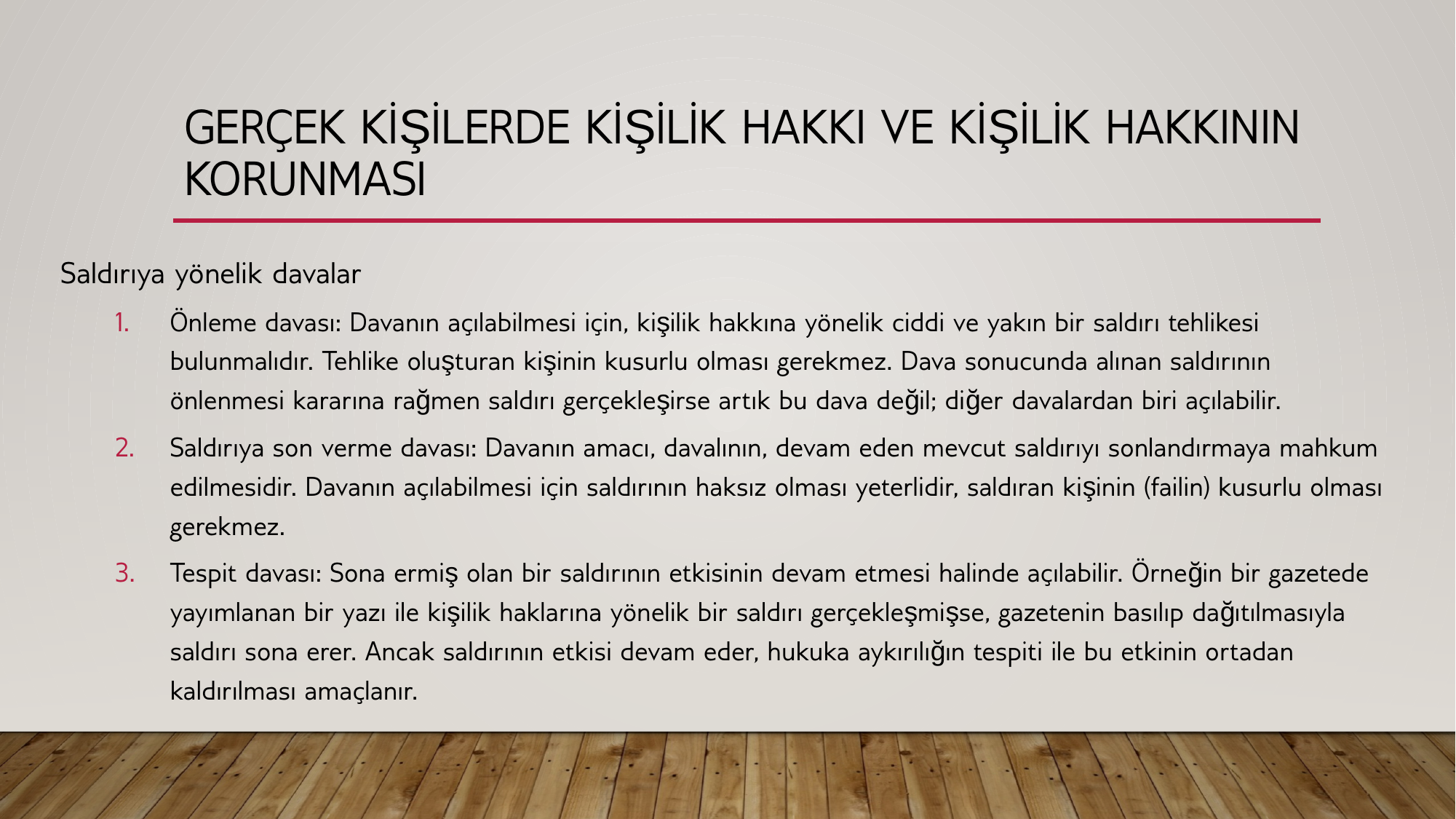

# GERÇEK KİŞİLERDE KİŞİLİK HAKKI VE KİŞİLİK HAKKININ KORUNMASI
Saldırıya yönelik davalar
Önleme davası: Davanın açılabilmesi için, kişilik hakkına yönelik ciddi ve yakın bir saldırı tehlikesi bulunmalıdır. Tehlike oluşturan kişinin kusurlu olması gerekmez. Dava sonucunda alınan saldırının önlenmesi kararına rağmen saldırı gerçekleşirse artık bu dava değil; diğer davalardan biri açılabilir.
Saldırıya son verme davası: Davanın amacı, davalının, devam eden mevcut saldırıyı sonlandırmaya mahkum edilmesidir. Davanın açılabilmesi için saldırının haksız olması yeterlidir, saldıran kişinin (failin) kusurlu olması gerekmez.
Tespit davası: Sona ermiş olan bir saldırının etkisinin devam etmesi halinde açılabilir. Örneğin bir gazetede yayımlanan bir yazı ile kişilik haklarına yönelik bir saldırı gerçekleşmişse, gazetenin basılıp dağıtılmasıyla saldırı sona erer. Ancak saldırının etkisi devam eder, hukuka aykırılığın tespiti ile bu etkinin ortadan kaldırılması amaçlanır.